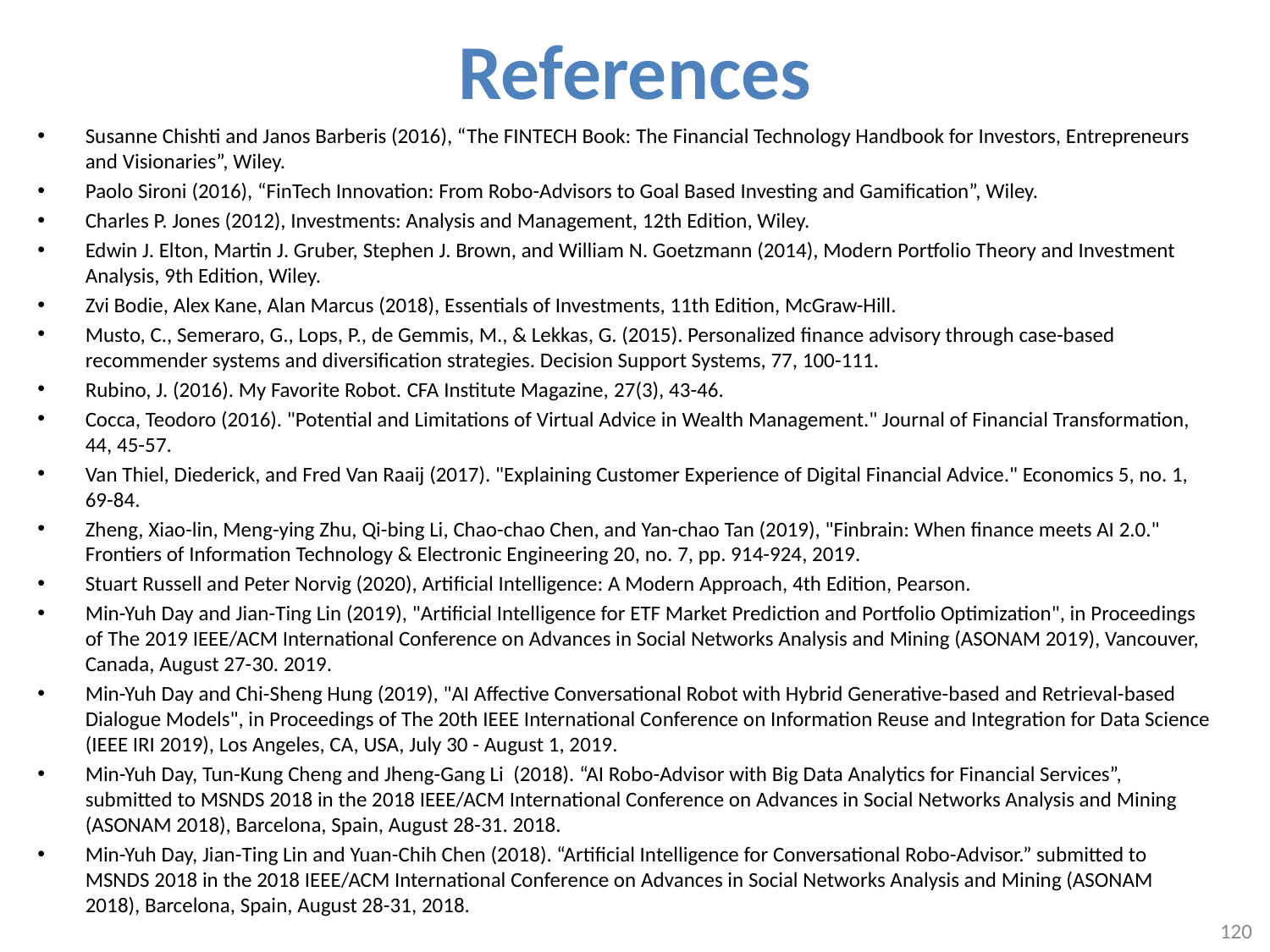

# References
Susanne Chishti and Janos Barberis (2016), “The FINTECH Book: The Financial Technology Handbook for Investors, Entrepreneurs and Visionaries”, Wiley.
Paolo Sironi (2016), “FinTech Innovation: From Robo-Advisors to Goal Based Investing and Gamification”, Wiley.
Charles P. Jones (2012), Investments: Analysis and Management, 12th Edition, Wiley.
Edwin J. Elton, Martin J. Gruber, Stephen J. Brown, and William N. Goetzmann (2014), Modern Portfolio Theory and Investment Analysis, 9th Edition, Wiley.
Zvi Bodie, Alex Kane, Alan Marcus (2018), Essentials of Investments, 11th Edition, McGraw-Hill.
Musto, C., Semeraro, G., Lops, P., de Gemmis, M., & Lekkas, G. (2015). Personalized finance advisory through case-based recommender systems and diversification strategies. Decision Support Systems, 77, 100-111.
Rubino, J. (2016). My Favorite Robot. CFA Institute Magazine, 27(3), 43-46.
Cocca, Teodoro (2016). "Potential and Limitations of Virtual Advice in Wealth Management." Journal of Financial Transformation, 44, 45-57.
Van Thiel, Diederick, and Fred Van Raaij (2017). "Explaining Customer Experience of Digital Financial Advice." Economics 5, no. 1, 69-84.
Zheng, Xiao-lin, Meng-ying Zhu, Qi-bing Li, Chao-chao Chen, and Yan-chao Tan (2019), "Finbrain: When finance meets AI 2.0." Frontiers of Information Technology & Electronic Engineering 20, no. 7, pp. 914-924, 2019.
Stuart Russell and Peter Norvig (2020), Artificial Intelligence: A Modern Approach, 4th Edition, Pearson.
Min-Yuh Day and Jian-Ting Lin (2019), "Artificial Intelligence for ETF Market Prediction and Portfolio Optimization", in Proceedings of The 2019 IEEE/ACM International Conference on Advances in Social Networks Analysis and Mining (ASONAM 2019), Vancouver, Canada, August 27-30. 2019.
Min-Yuh Day and Chi-Sheng Hung (2019), "AI Affective Conversational Robot with Hybrid Generative-based and Retrieval-based Dialogue Models", in Proceedings of The 20th IEEE International Conference on Information Reuse and Integration for Data Science (IEEE IRI 2019), Los Angeles, CA, USA, July 30 - August 1, 2019.
Min-Yuh Day, Tun-Kung Cheng and Jheng-Gang Li  (2018). “AI Robo-Advisor with Big Data Analytics for Financial Services”, submitted to MSNDS 2018 in the 2018 IEEE/ACM International Conference on Advances in Social Networks Analysis and Mining (ASONAM 2018), Barcelona, Spain, August 28-31. 2018.
Min-Yuh Day, Jian-Ting Lin and Yuan-Chih Chen (2018). “Artificial Intelligence for Conversational Robo-Advisor.” submitted to MSNDS 2018 in the 2018 IEEE/ACM International Conference on Advances in Social Networks Analysis and Mining (ASONAM 2018), Barcelona, Spain, August 28-31, 2018.

120